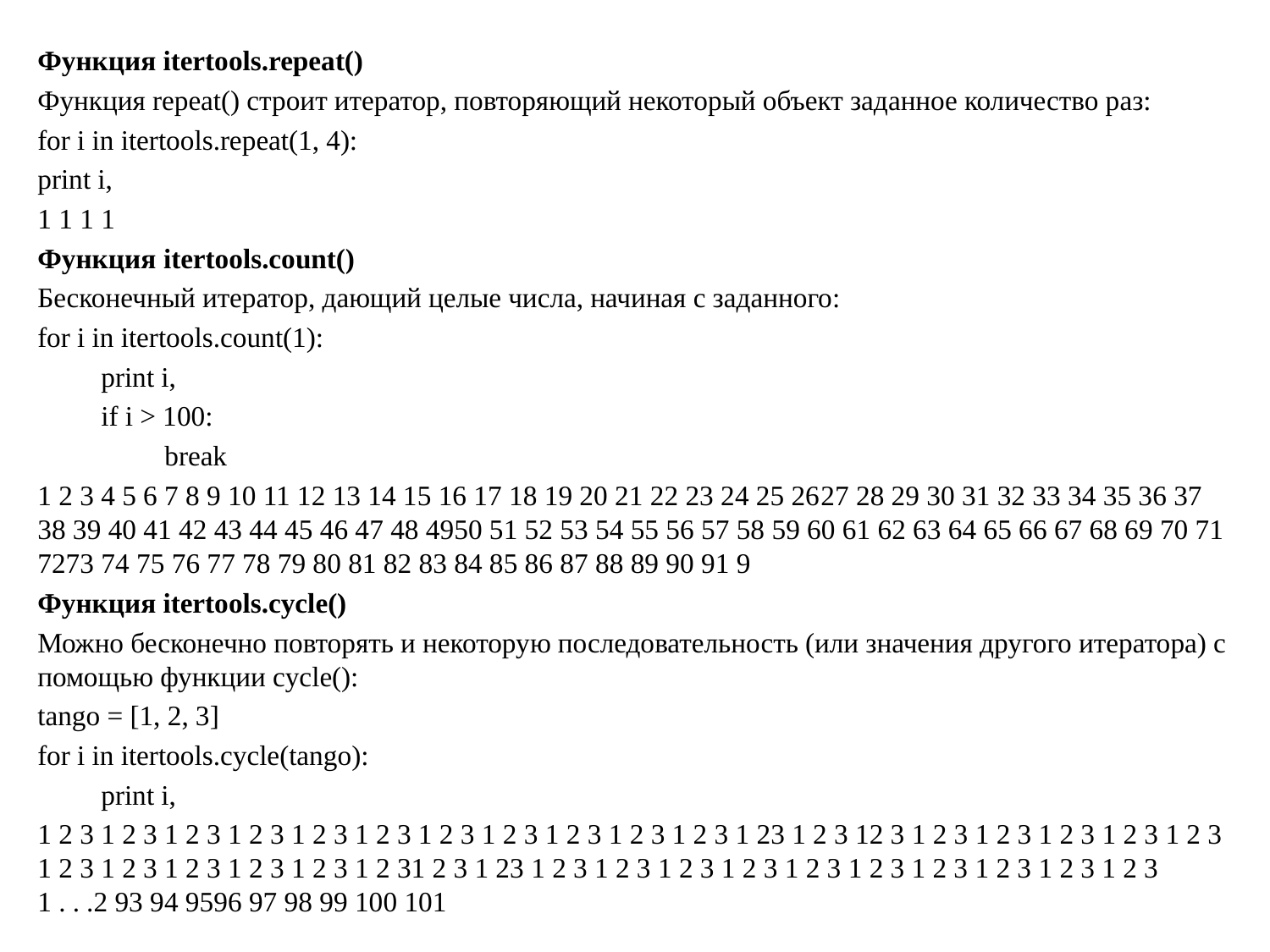

Функция itertools.repeat()
Функция repeat() строит итератор, повторяющий некоторый объект заданное количество раз:
for i in itertools.repeat(1, 4):
print i,
1 1 1 1
Функция itertools.count()
Бесконечный итератор, дающий целые числа, начиная с заданного:
for i in itertools.count(1):
	print i,
	if i > 100:
		break
1 2 3 4 5 6 7 8 9 10 11 12 13 14 15 16 17 18 19 20 21 22 23 24 25 2627 28 29 30 31 32 33 34 35 36 37 38 39 40 41 42 43 44 45 46 47 48 4950 51 52 53 54 55 56 57 58 59 60 61 62 63 64 65 66 67 68 69 70 71 7273 74 75 76 77 78 79 80 81 82 83 84 85 86 87 88 89 90 91 9
Функция itertools.cycle()
Можно бесконечно повторять и некоторую последовательность (или значения другого итератора) с помощью функции cycle():
tango = [1, 2, 3]
for i in itertools.cycle(tango):
	print i,
1 2 3 1 2 3 1 2 3 1 2 3 1 2 3 1 2 3 1 2 3 1 2 3 1 2 3 1 2 3 1 2 3 1 23 1 2 3 12 3 1 2 3 1 2 3 1 2 3 1 2 3 1 2 3 1 2 3 1 2 3 1 2 3 1 2 3 1 2 3 1 2 31 2 3 1 23 1 2 3 1 2 3 1 2 3 1 2 3 1 2 3 1 2 3 1 2 3 1 2 3 1 2 3 1 2 3 1 . . .2 93 94 9596 97 98 99 100 101